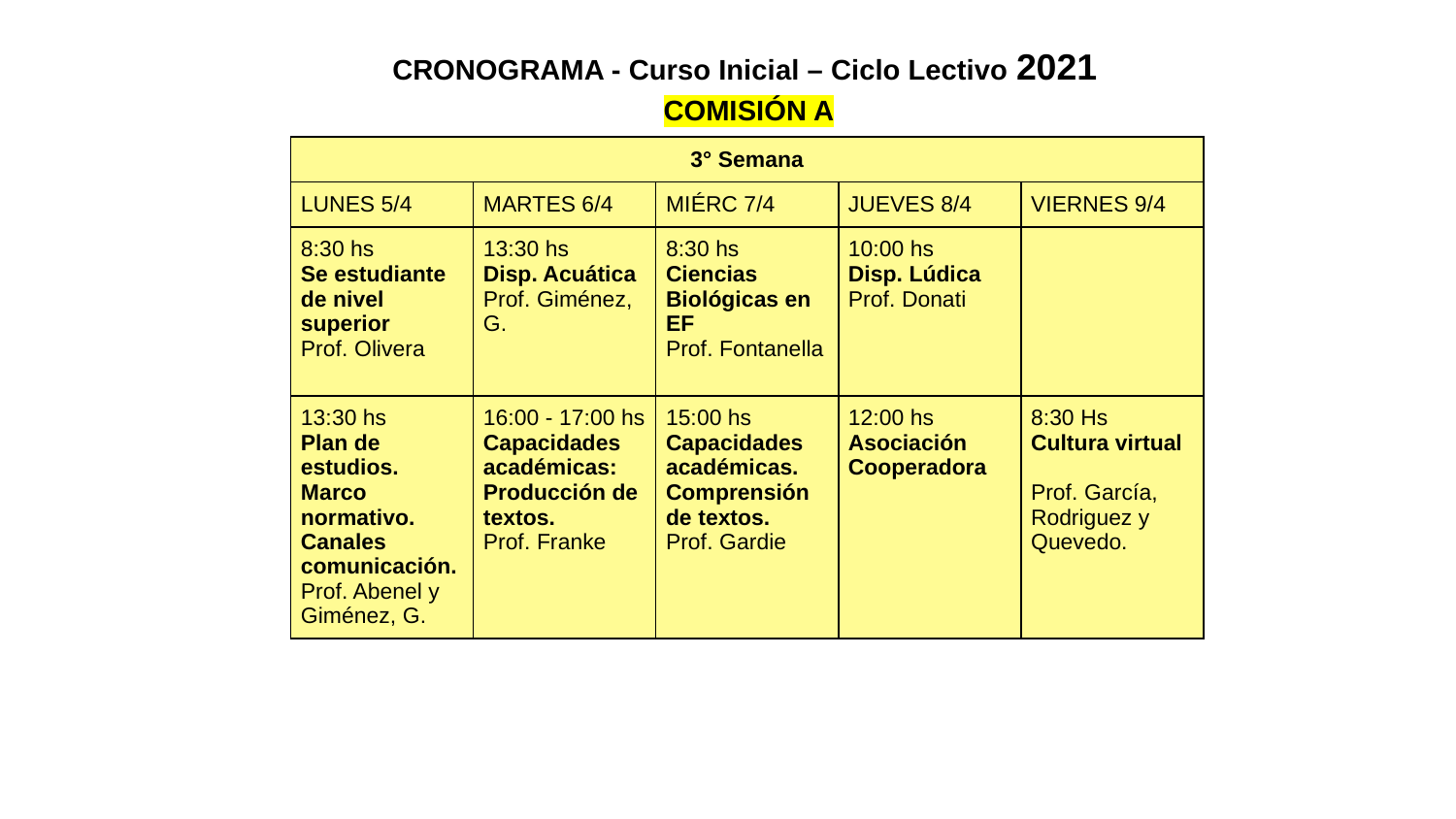

CRONOGRAMA - Curso Inicial – Ciclo Lectivo 2021
COMISIÓN A

| 3° Semana |  |  |  |  |
| --- | --- | --- | --- | --- |
| LUNES 5/4 | MARTES 6/4 | MIÉRC 7/4 | JUEVES 8/4 | VIERNES 9/4 |
| 8:30 hs Se estudiante de nivel superior Prof. Olivera | 13:30 hs Disp. Acuática Prof. Giménez, G. | 8:30 hs Ciencias Biológicas en EF Prof. Fontanella | 10:00 hs Disp. Lúdica Prof. Donati |  |
| 13:30 hs Plan de estudios. Marco normativo. Canales comunicación. Prof. Abenel y Giménez, G. | 16:00 - 17:00 hs Capacidades académicas: Producción de textos. Prof. Franke | 15:00 hs Capacidades académicas. Comprensión de textos. Prof. Gardie | 12:00 hs Asociación Cooperadora | 8:30 Hs Cultura virtual Prof. García, Rodriguez y Quevedo. |